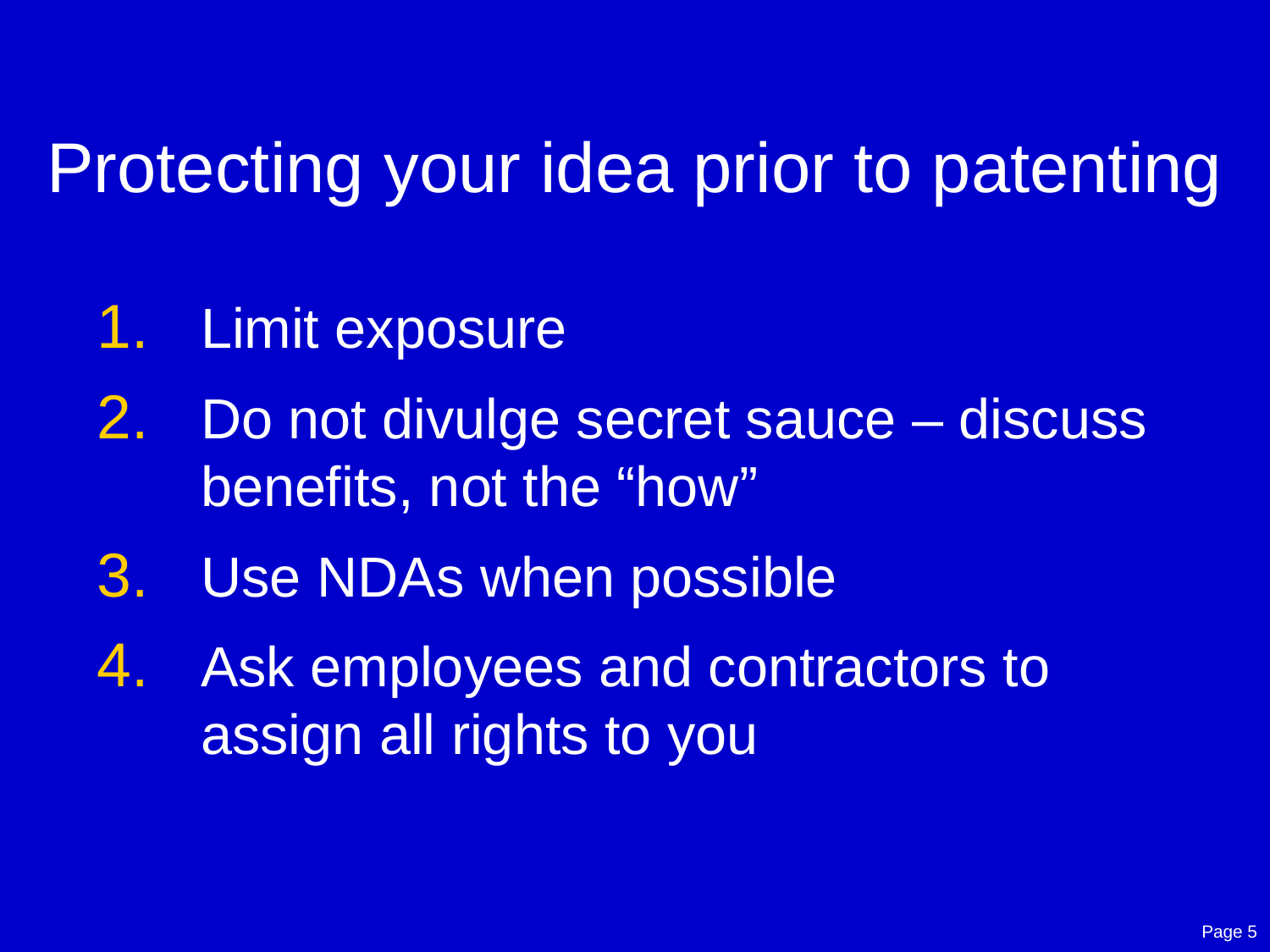

# Protecting your idea prior to patenting
Limit exposure
Do not divulge secret sauce – discuss benefits, not the “how”
Use NDAs when possible
Ask employees and contractors to assign all rights to you

Page 5